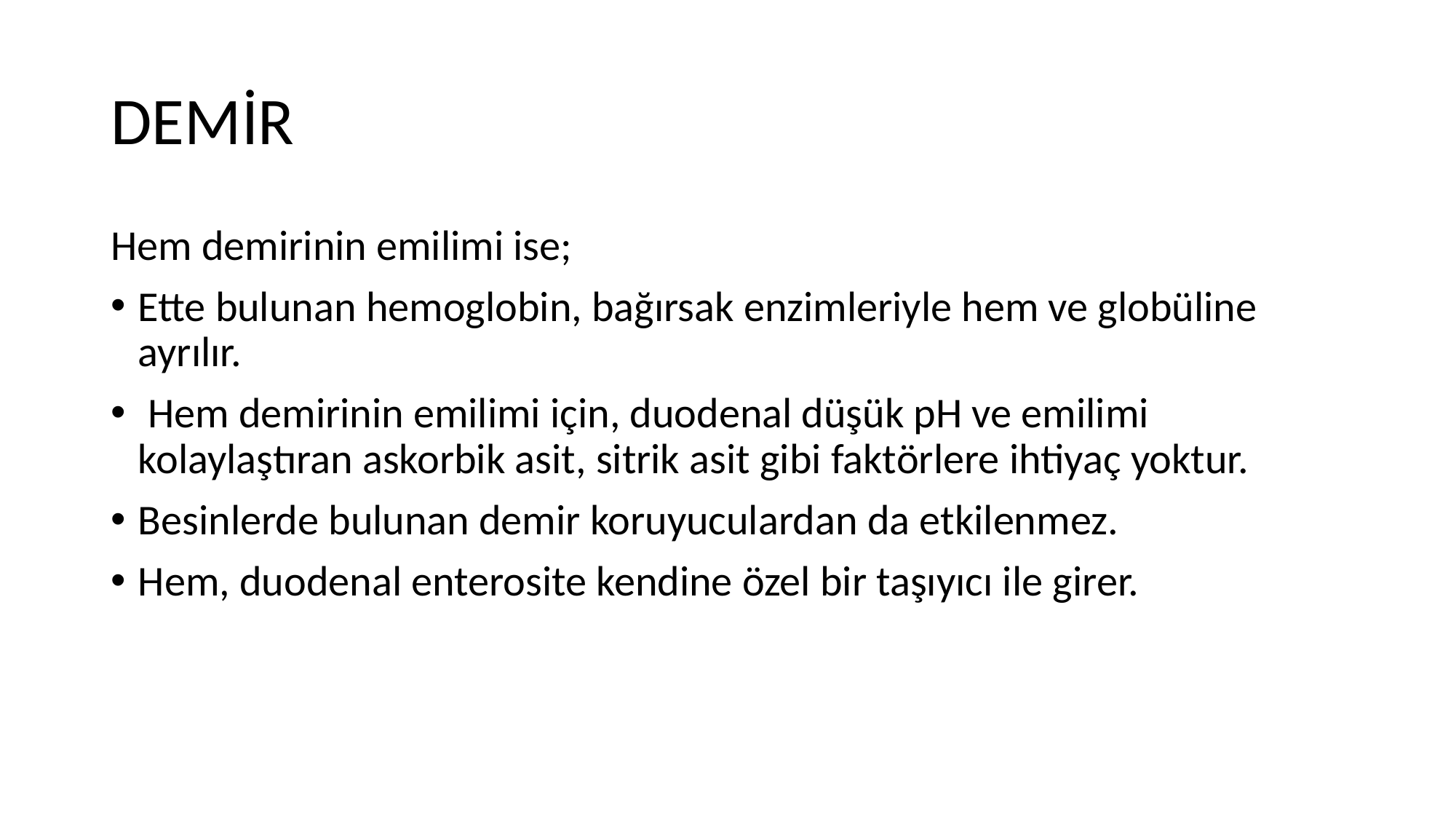

# DEMİR
Hem demirinin emilimi ise;
Ette bulunan hemoglobin, bağırsak enzimleriyle hem ve globüline ayrılır.
 Hem demirinin emilimi için, duodenal düşük pH ve emilimi kolaylaştıran askorbik asit, sitrik asit gibi faktörlere ihtiyaç yoktur.
Besinlerde bulunan demir koruyuculardan da etkilenmez.
Hem, duodenal enterosite kendine özel bir taşıyıcı ile girer.